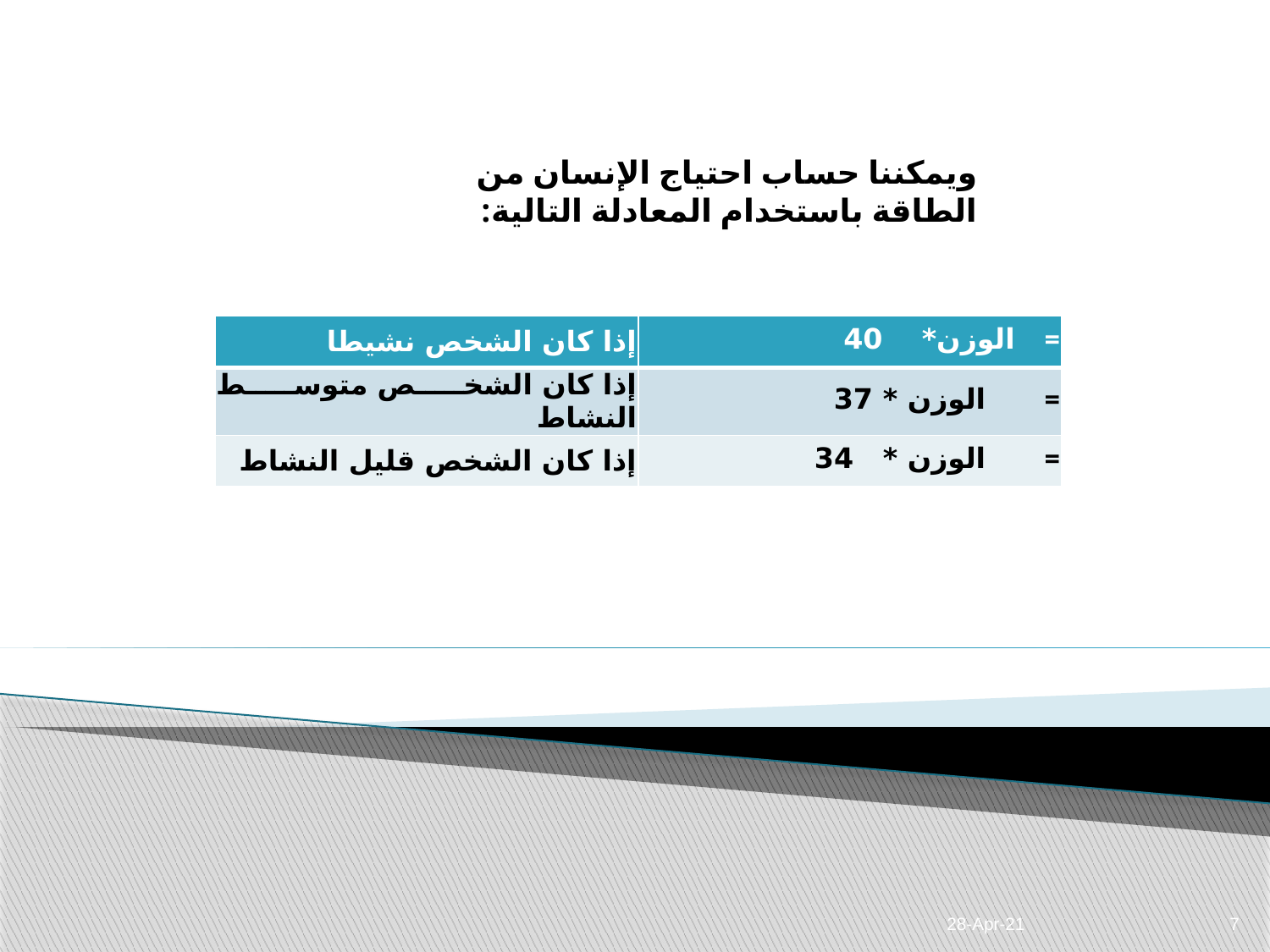

ويمكننا حساب احتياج الإنسان من الطاقة باستخدام المعادلة التالية:
| إذا كان الشخص نشيطا | = الوزن\* 40 |
| --- | --- |
| إذا كان الشخص متوسط النشاط | = الوزن \* 37 |
| إذا كان الشخص قليل النشاط | = الوزن \* 34 |
28-Apr-21
7